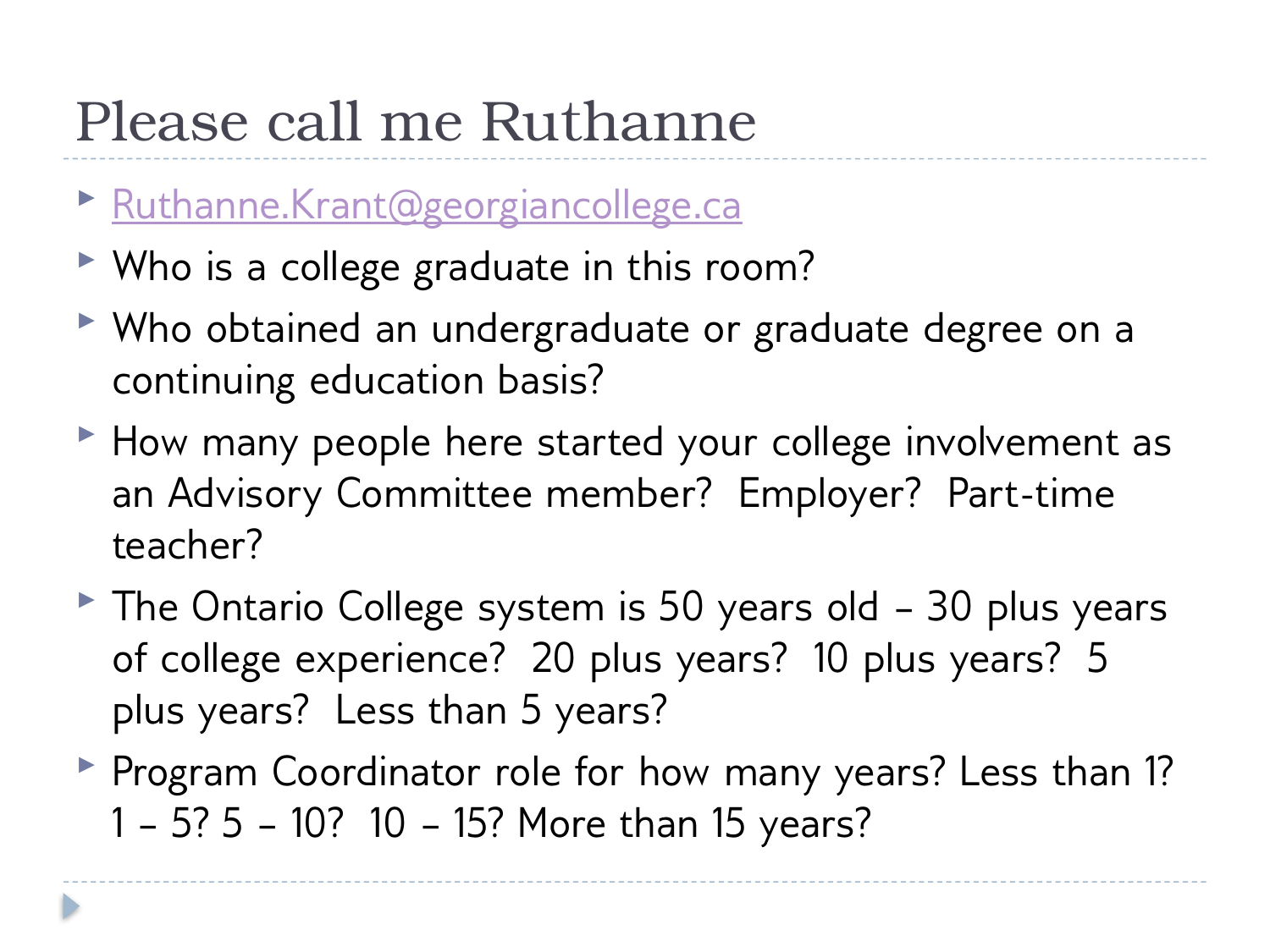

# Please call me Ruthanne
Ruthanne.Krant@georgiancollege.ca
Who is a college graduate in this room?
Who obtained an undergraduate or graduate degree on a continuing education basis?
How many people here started your college involvement as an Advisory Committee member?  Employer?  Part-time teacher?
The Ontario College system is 50 years old – 30 plus years of college experience?  20 plus years?  10 plus years?  5 plus years?  Less than 5 years?
Program Coordinator role for how many years? Less than 1?  1 – 5? 5 – 10?  10 – 15? More than 15 years?